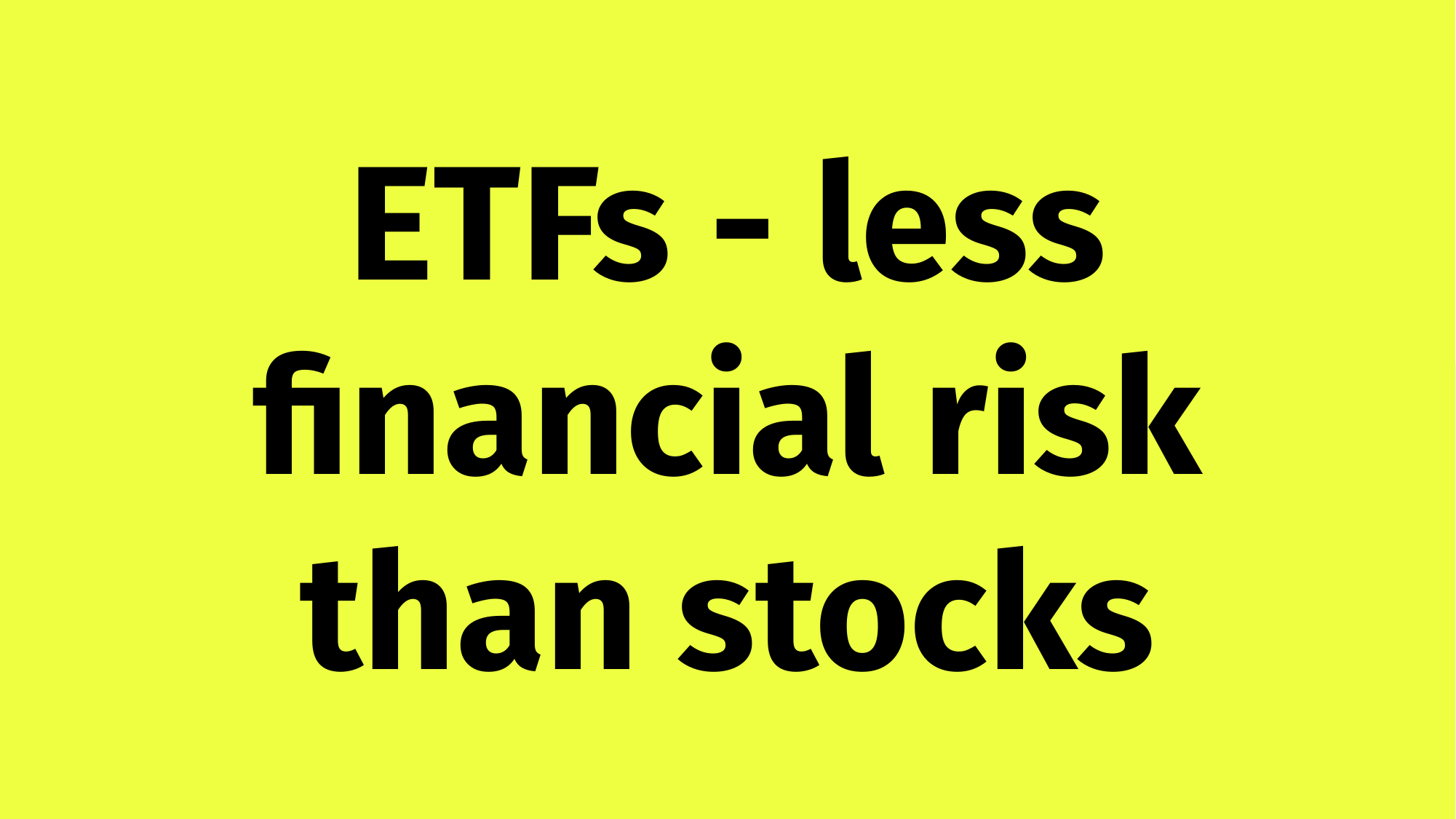

# ETFs - less financial risk than stocks